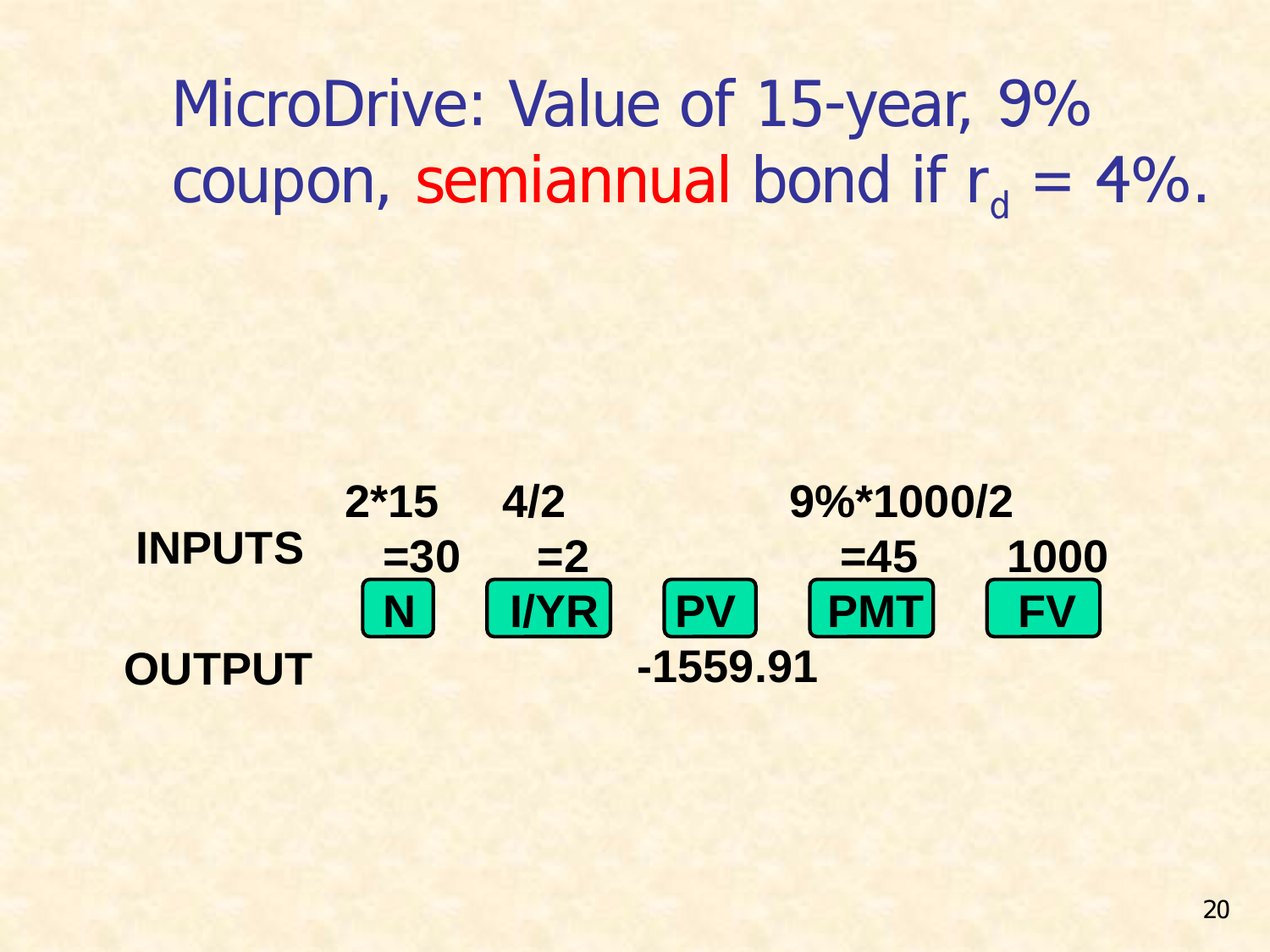

# MicroDrive: Value of 15-year, 9% coupon, semiannual bond if rd = 4%.
	       2*15     4/2		  9%*1000/2
		=30      =2		      =45       1000
		N	I/YR	   PV	     PMT	FV
			          -1559.91
INPUTS

OUTPUT
20